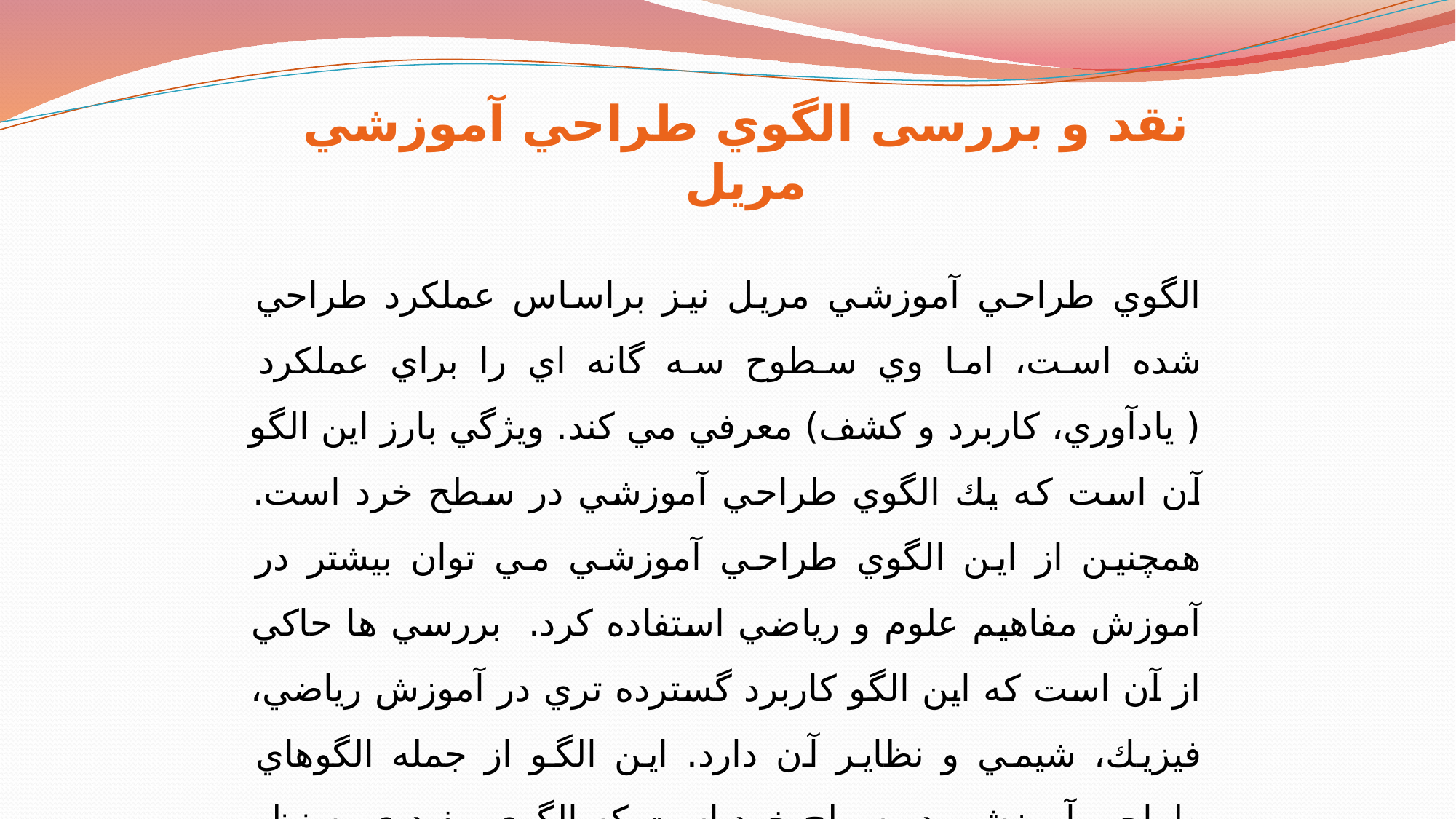

نقد و بررسی الگوي طراحي آموزشي مریل
الگوي طراحي آموزشي مريل نيز براساس عملكرد طراحي شده است، اما وي سطوح سه گانه اي را براي عملكرد ( يادآوري، كاربرد و كشف) معرفي مي كند. ويژگي بارز اين الگو آن است كه يك الگوي طراحي آموزشي در سطح خرد است. همچنين از اين الگوي طراحي آموزشي مي توان بيشتر در آموزش مفاهیم علوم و رياضي استفاده كرد.  بررسي ها حاكي از آن است كه اين الگو كاربرد گسترده تري در آموزش رياضي، فيزيك، شيمي و نظاير آن دارد. اين الگو از جمله الگوهاي طراحي آموزشي در سطح خرد است كه الگوي مفيد ی به نظر مي رسد.